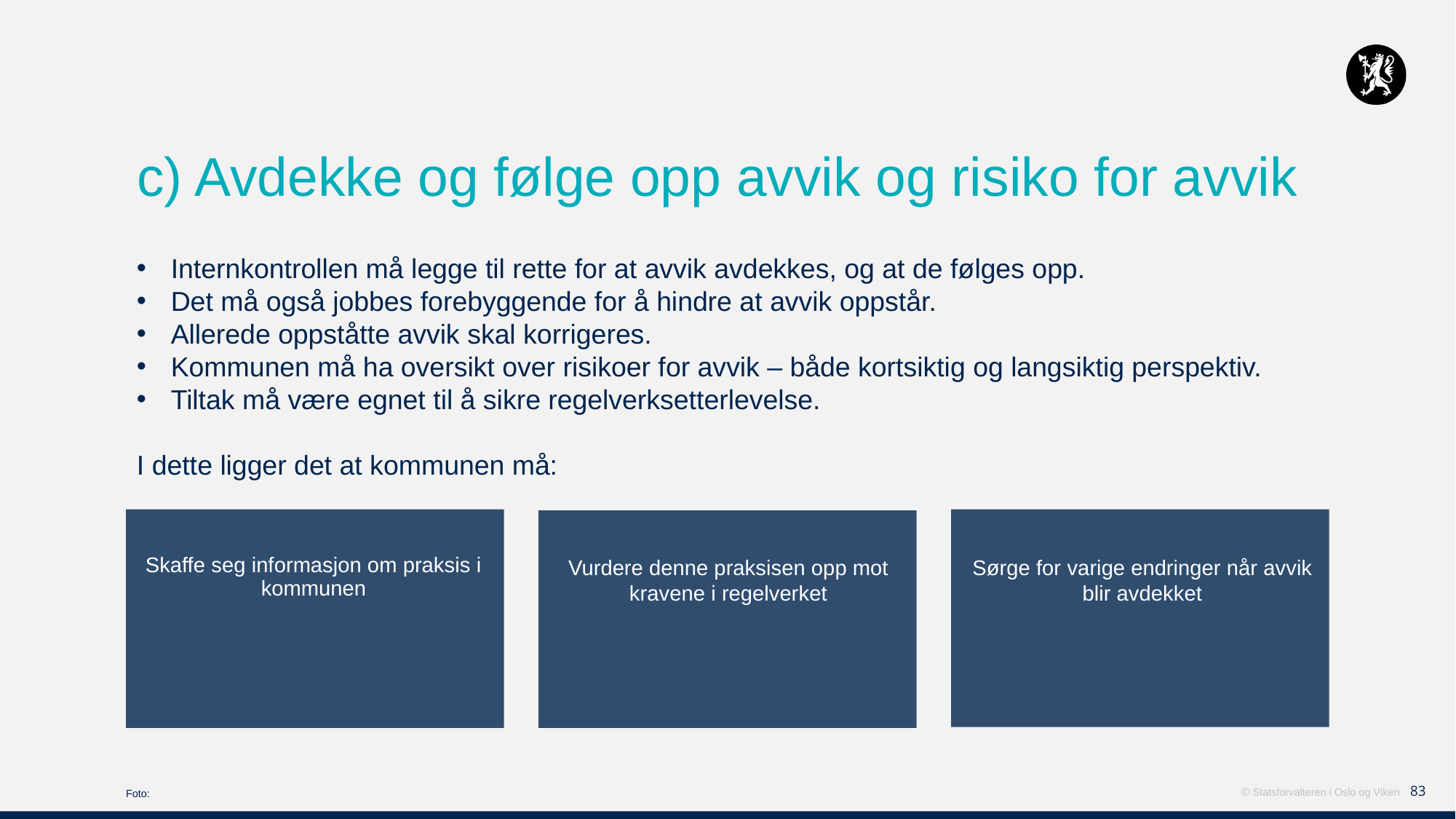

c) Avdekke og følge opp avvik og risiko for avvik
Internkontrollen må legge til rette for at avvik avdekkes, og at de følges opp.
Det må også jobbes forebyggende for å hindre at avvik oppstår.
Allerede oppståtte avvik skal korrigeres.
Kommunen må ha oversikt over risikoer for avvik – både kortsiktig og langsiktig perspektiv.
Tiltak må være egnet til å sikre regelverksetterlevelse.

I dette ligger det at kommunen må:

Skaffe seg informasjon om praksis i kommunen

Sørge for varige endringer når avvik blir avdekket

Vurdere denne praksisen opp mot kravene i regelverket